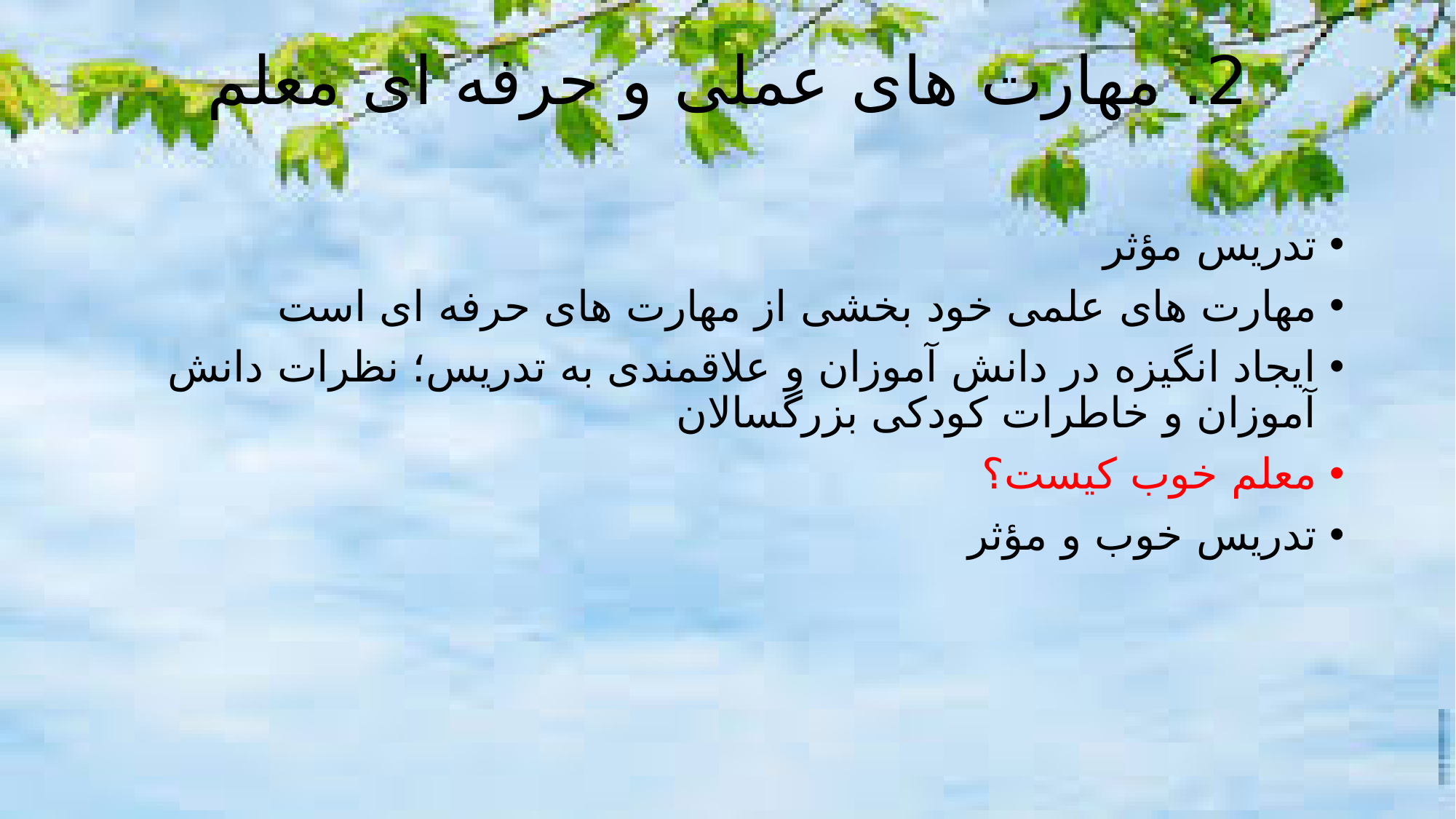

# 2. مهارت های عملی و حرفه ای معلم
تدریس مؤثر
مهارت های علمی خود بخشی از مهارت های حرفه ای است
ایجاد انگیزه در دانش آموزان و علاقمندی به تدریس؛ نظرات دانش آموزان و خاطرات کودکی بزرگسالان
معلم خوب کیست؟
تدریس خوب و مؤثر